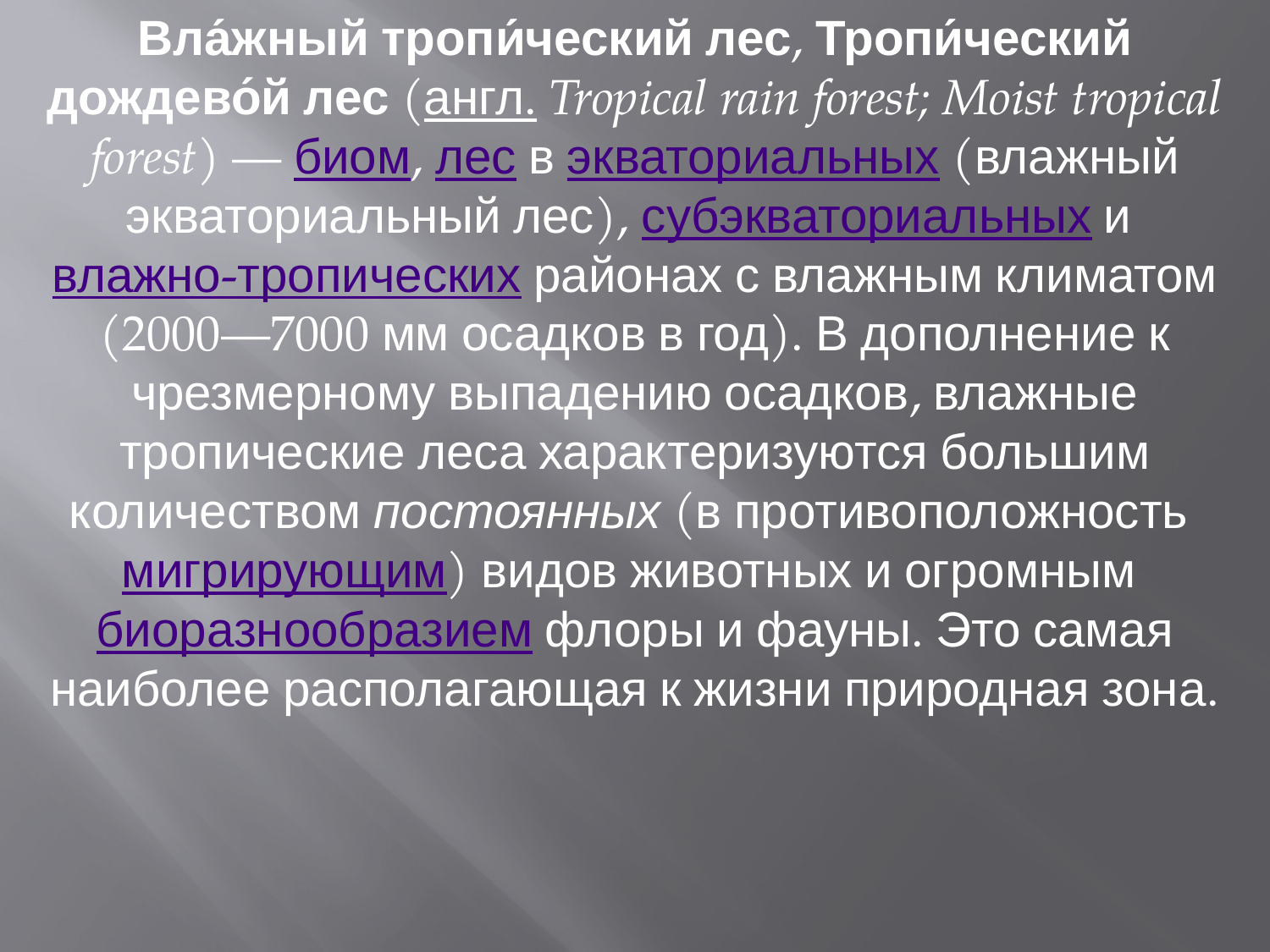

Вла́жный тропи́ческий лес, Тропи́ческий дождево́й лес (англ. Tropical rain forest; Moist tropical forest) — биом, лес в экваториальных (влажный экваториальный лес), субэкваториальных и влажно-тропических районах с влажным климатом (2000—7000 мм осадков в год). В дополнение к чрезмерному выпадению осадков, влажные тропические леса характеризуются большим количеством постоянных (в противоположность мигрирующим) видов животных и огромным биоразнообразием флоры и фауны. Это самая наиболее располагающая к жизни природная зона.

#